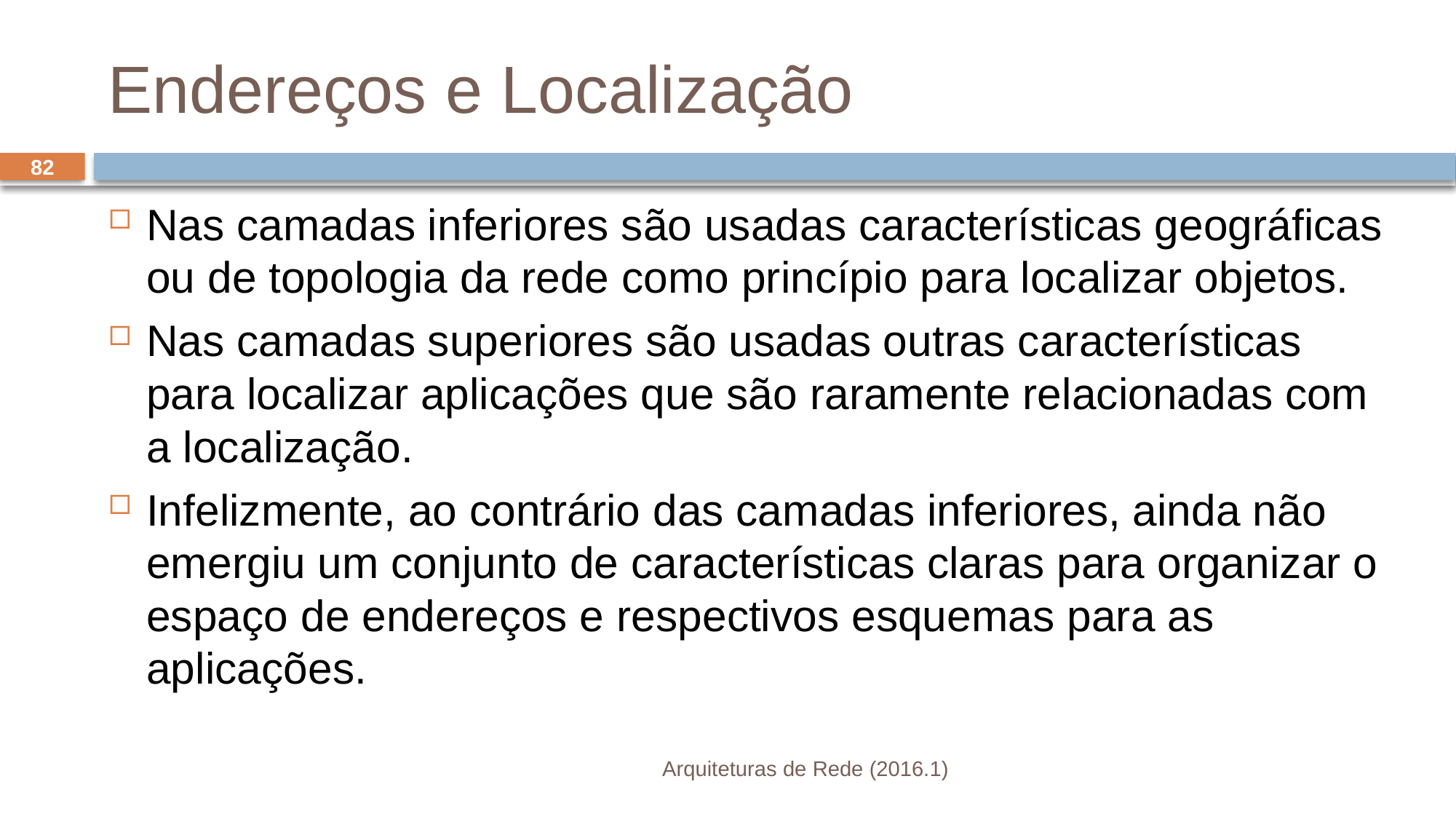

# Endereços e Localização
82
Nas camadas inferiores são usadas características geográficas ou de topologia da rede como princípio para localizar objetos.
Nas camadas superiores são usadas outras características para localizar aplicações que são raramente relacionadas com a localização.
Infelizmente, ao contrário das camadas inferiores, ainda não emergiu um conjunto de características claras para organizar o espaço de endereços e respectivos esquemas para as aplicações.
Arquiteturas de Rede (2016.1)